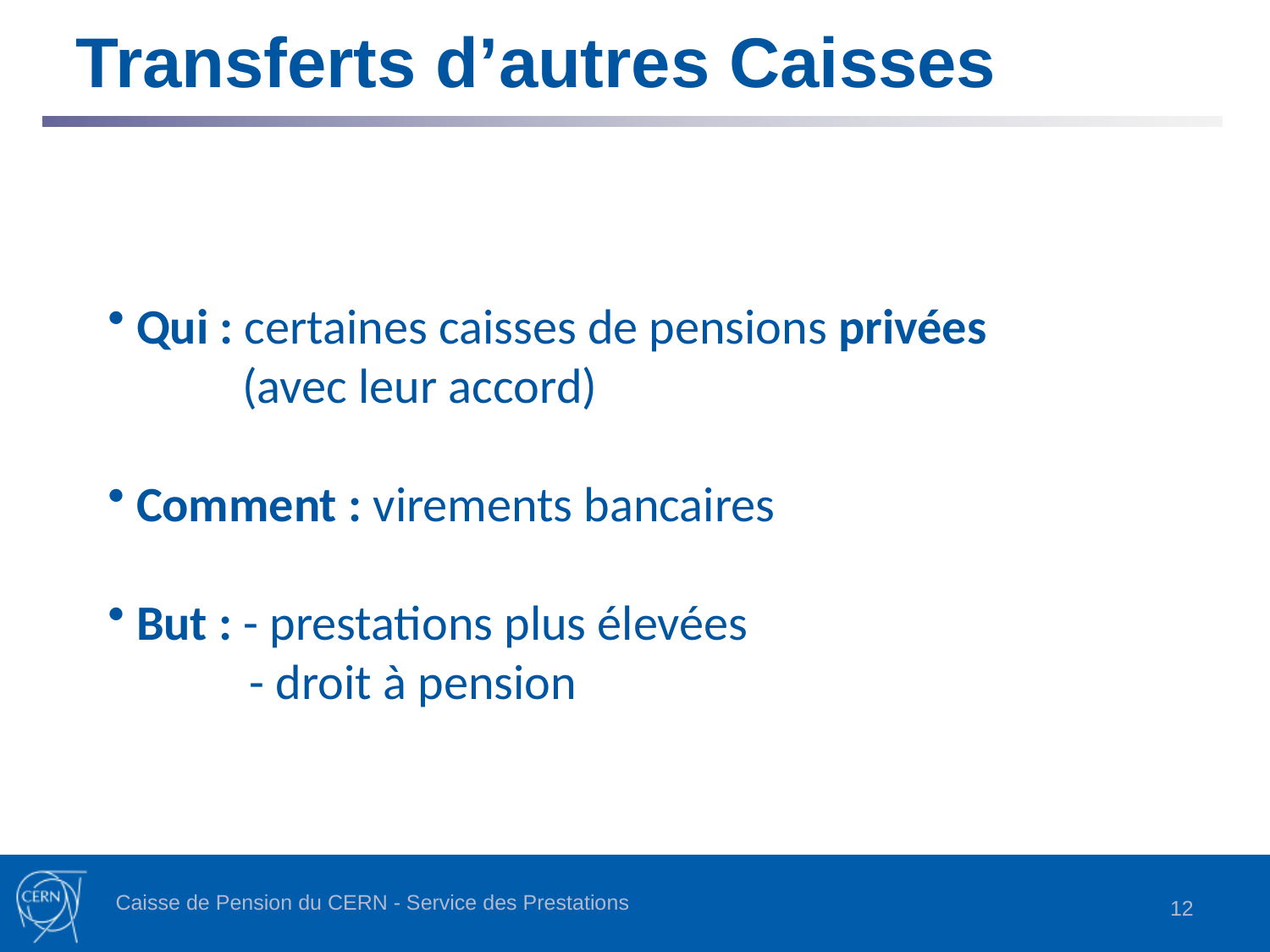

Transferts d’autres Caisses

 Qui : certaines caisses de pensions privées
            (avec leur accord)

 Comment : virements bancaires

 But : - prestations plus élevées
       - droit à pension

Caisse de Pension du CERN - Service des Prestations
12